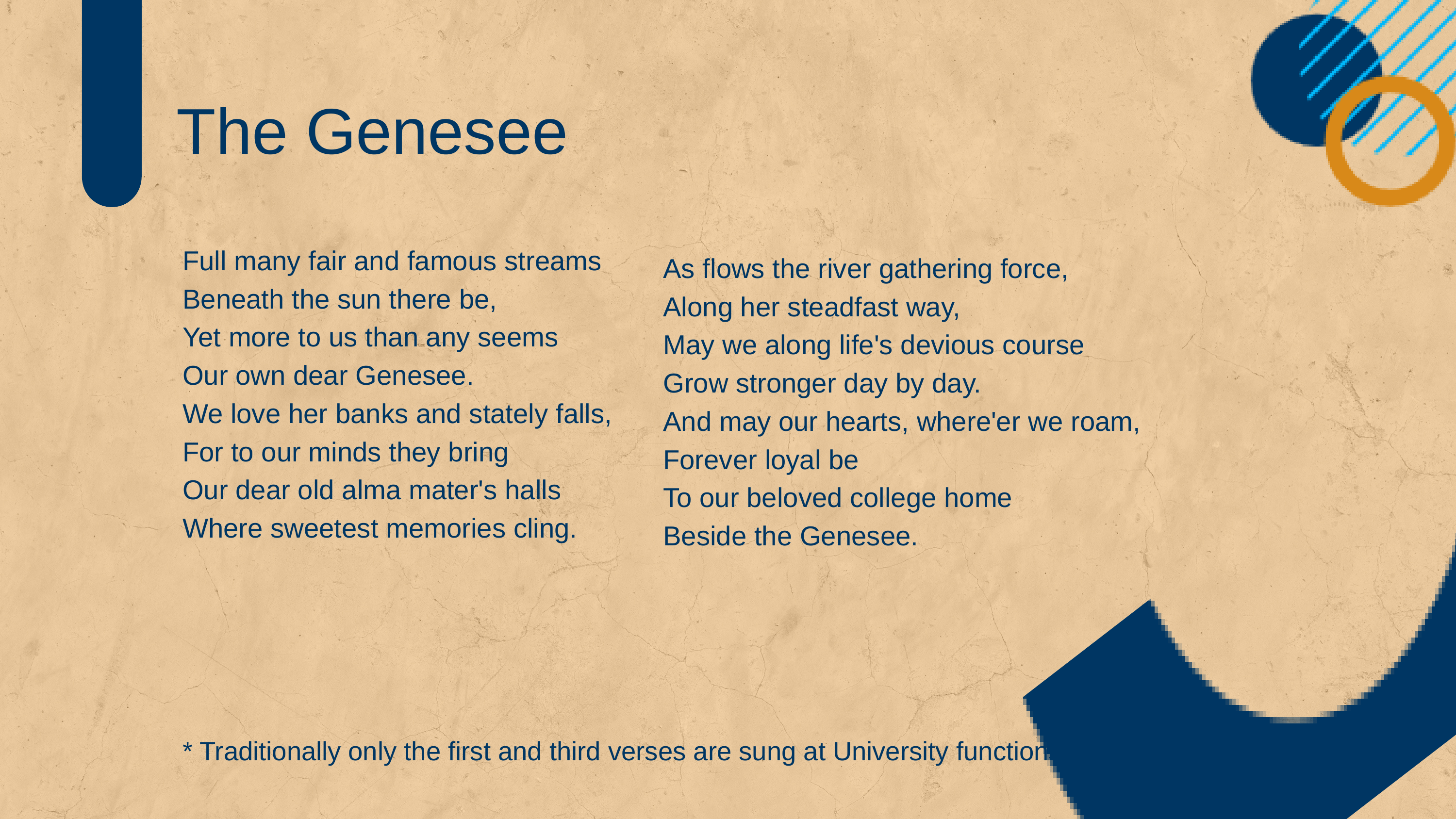

The Genesee

As flows the river gathering force,
Along her steadfast way,
May we along life's devious course
Grow stronger day by day.
And may our hearts, where'er we roam,
Forever loyal be
To our beloved college home
Beside the Genesee.

Full many fair and famous streams
Beneath the sun there be,
Yet more to us than any seems
Our own dear Genesee.
We love her banks and stately falls,
For to our minds they bring
Our dear old alma mater's halls
Where sweetest memories cling.

* Traditionally only the first and third verses are sung at University functions.